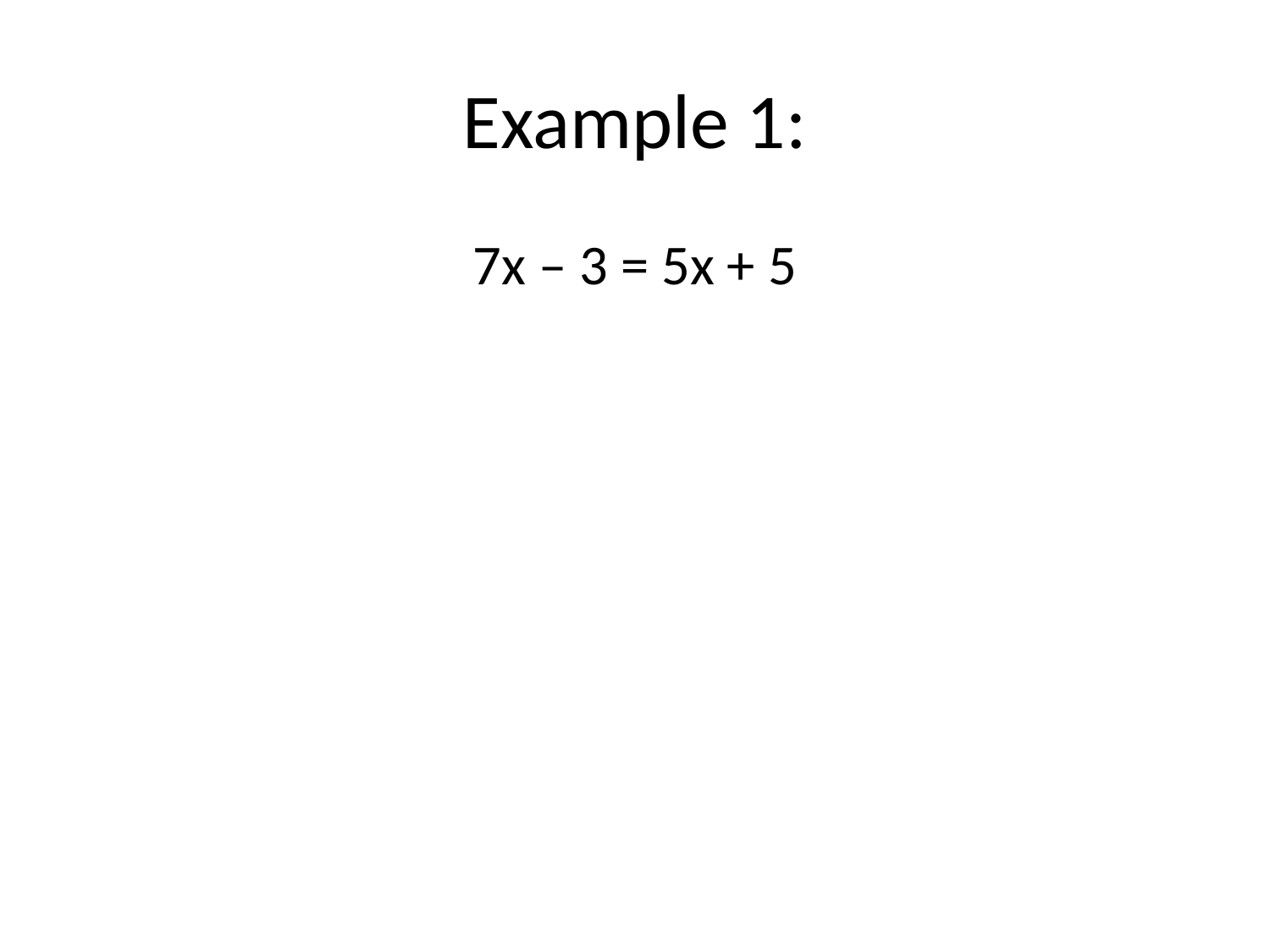

# Example 1:
7x – 3 = 5x + 5